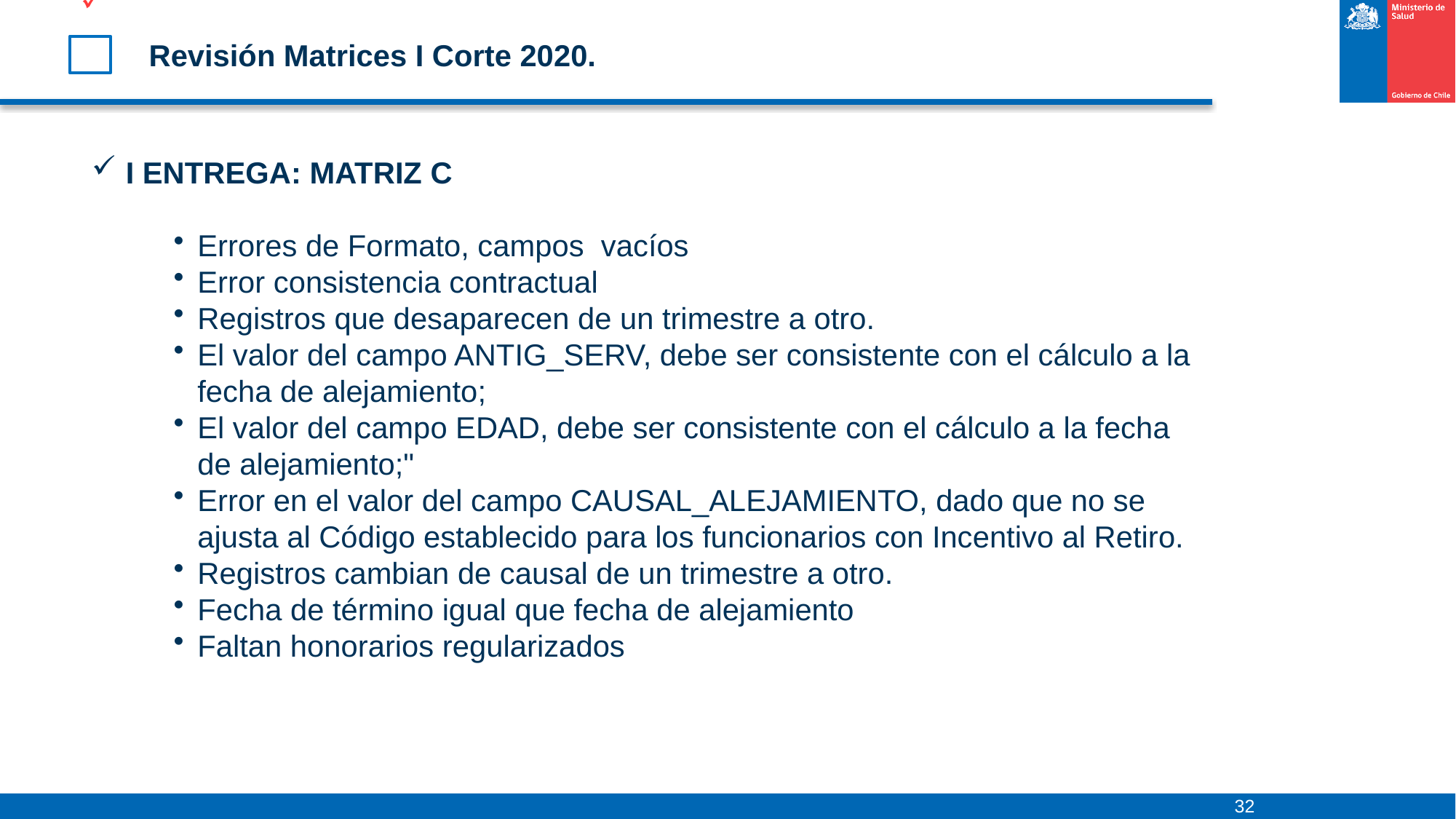

# Revisión Matrices I Corte 2020.
I ENTREGA: MATRIZ C

Errores de Formato, campos  vacíos
Error consistencia contractual
Registros que desaparecen de un trimestre a otro.
El valor del campo ANTIG_SERV, debe ser consistente con el cálculo a la fecha de alejamiento;
El valor del campo EDAD, debe ser consistente con el cálculo a la fecha de alejamiento;"
Error en el valor del campo CAUSAL_ALEJAMIENTO, dado que no se ajusta al Código establecido para los funcionarios con Incentivo al Retiro.
Registros cambian de causal de un trimestre a otro.
Fecha de término igual que fecha de alejamiento
Faltan honorarios regularizados

32